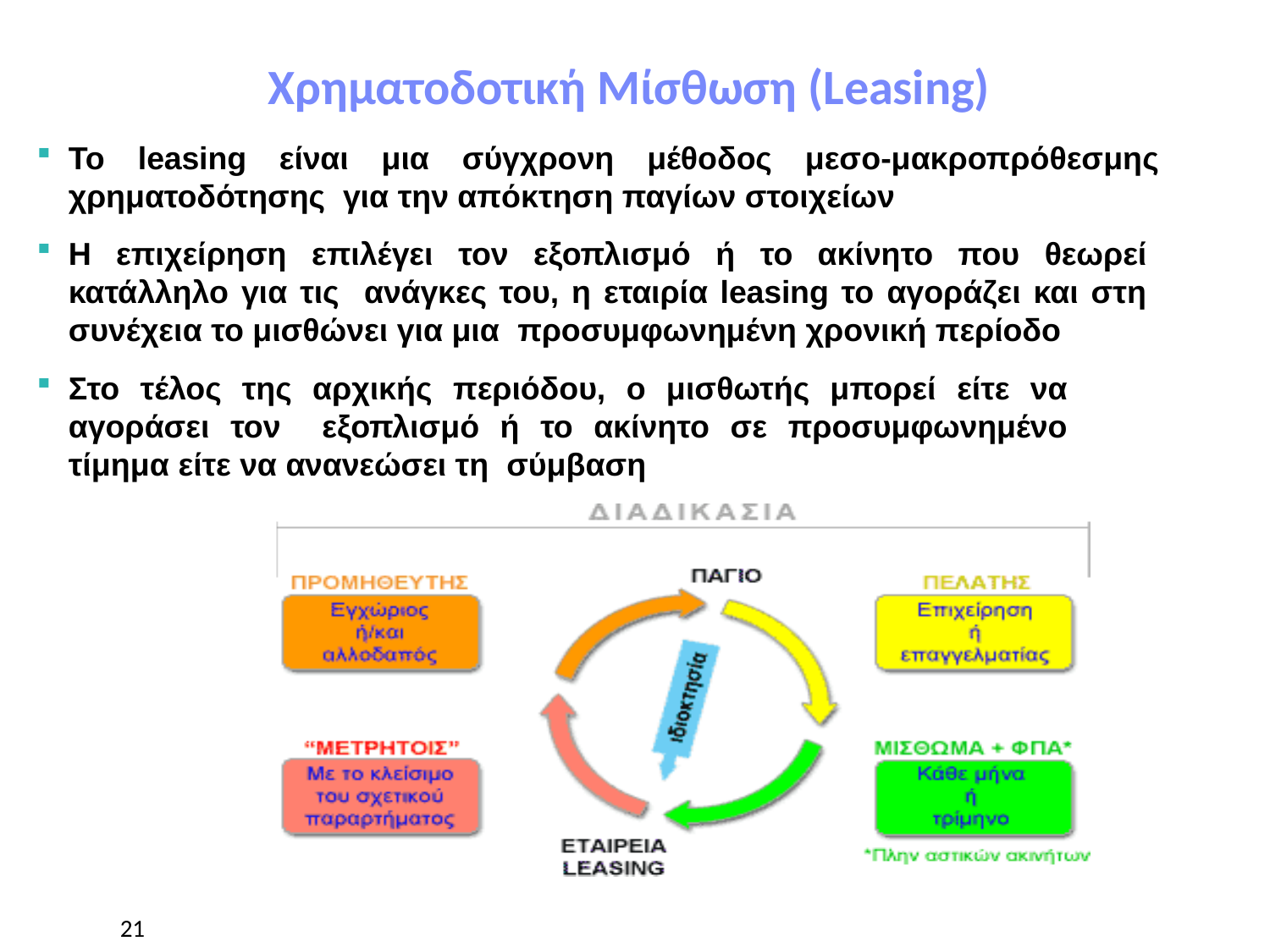

Πανεπιστήμιο Μακεδονίας
# Χρηματοδοτική Μίσθωση (Leasing)
Το leasing είναι μια σύγχρονη μέθοδος μεσο-μακροπρόθεσμης χρηματοδότησης  για την απόκτηση παγίων στοιχείων
H επιχείρηση επιλέγει τον εξοπλισμό ή το ακίνητο που θεωρεί κατάλληλο για τις  ανάγκες του, η εταιρία leasing το αγοράζει και στη συνέχεια το μισθώνει για μια  προσυμφωνημένη χρονική περίοδο
Στο τέλος της αρχικής περιόδου, ο μισθωτής μπορεί είτε να αγοράσει τον  εξοπλισμό ή το ακίνητο σε προσυμφωνημένο τίμημα είτε να ανανεώσει τη  σύμβαση

21